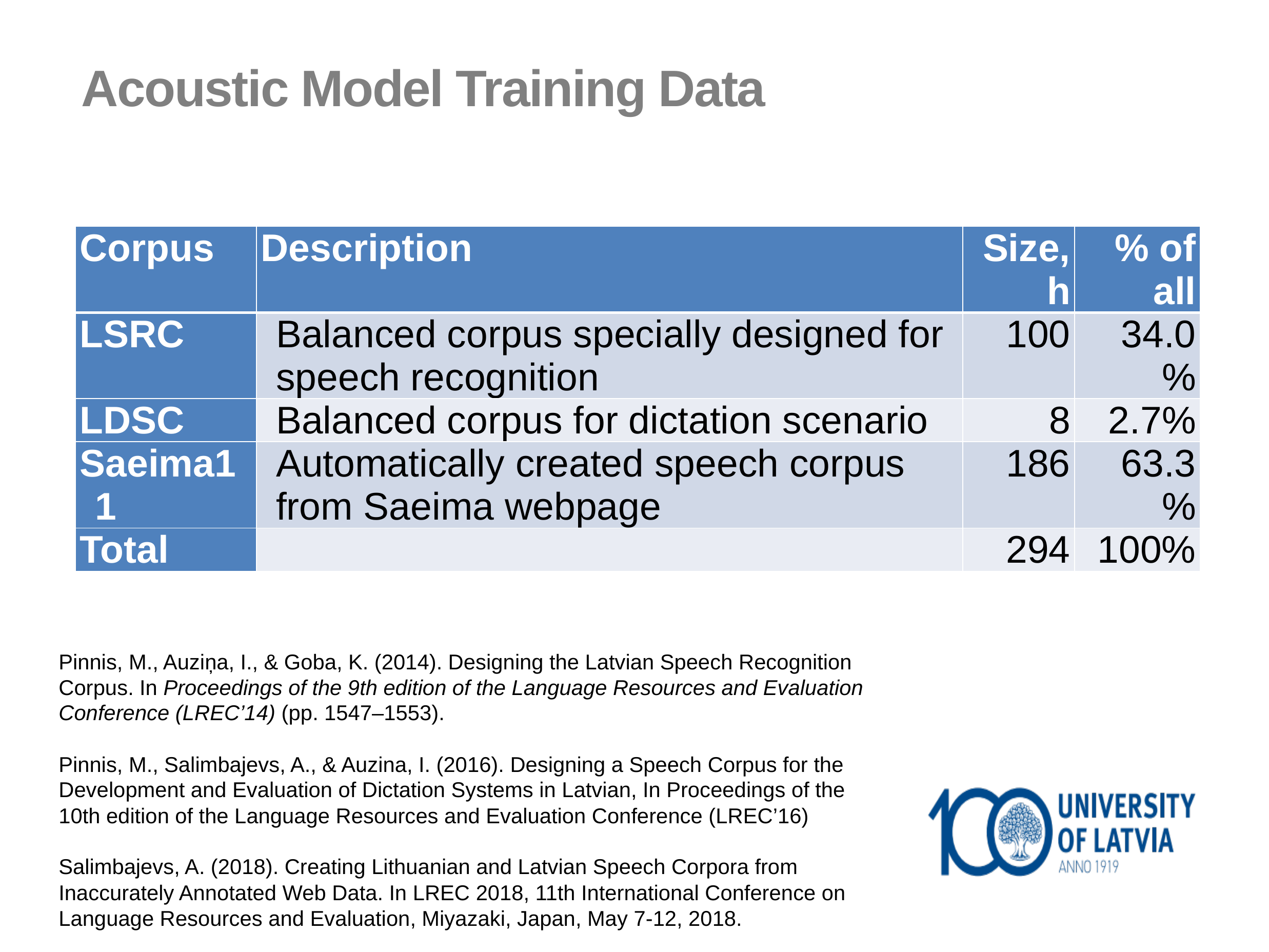

Acoustic Model Training Data
| Corpus | Description | Size, h | % of all |
| --- | --- | --- | --- |
| LSRC | Balanced corpus specially designed for speech recognition | 100 | 34.0% |
| LDSC | Balanced corpus for dictation scenario | 8 | 2.7% |
| Saeima11 | Automatically created speech corpus from Saeima webpage | 186 | 63.3% |
| Total |  | 294 | 100% |
Pinnis, M., Auziņa, I., & Goba, K. (2014). Designing the Latvian Speech Recognition Corpus. In Proceedings of the 9th edition of the Language Resources and Evaluation Conference (LREC’14) (pp. 1547–1553).
Pinnis, M., Salimbajevs, A., & Auzina, I. (2016). Designing a Speech Corpus for the Development and Evaluation of Dictation Systems in Latvian, In Proceedings of the 10th edition of the Language Resources and Evaluation Conference (LREC’16)

Salimbajevs, A. (2018). Creating Lithuanian and Latvian Speech Corpora from Inaccurately Annotated Web Data. In LREC 2018, 11th International Conference on Language Resources and Evaluation, Miyazaki, Japan, May 7-12, 2018.